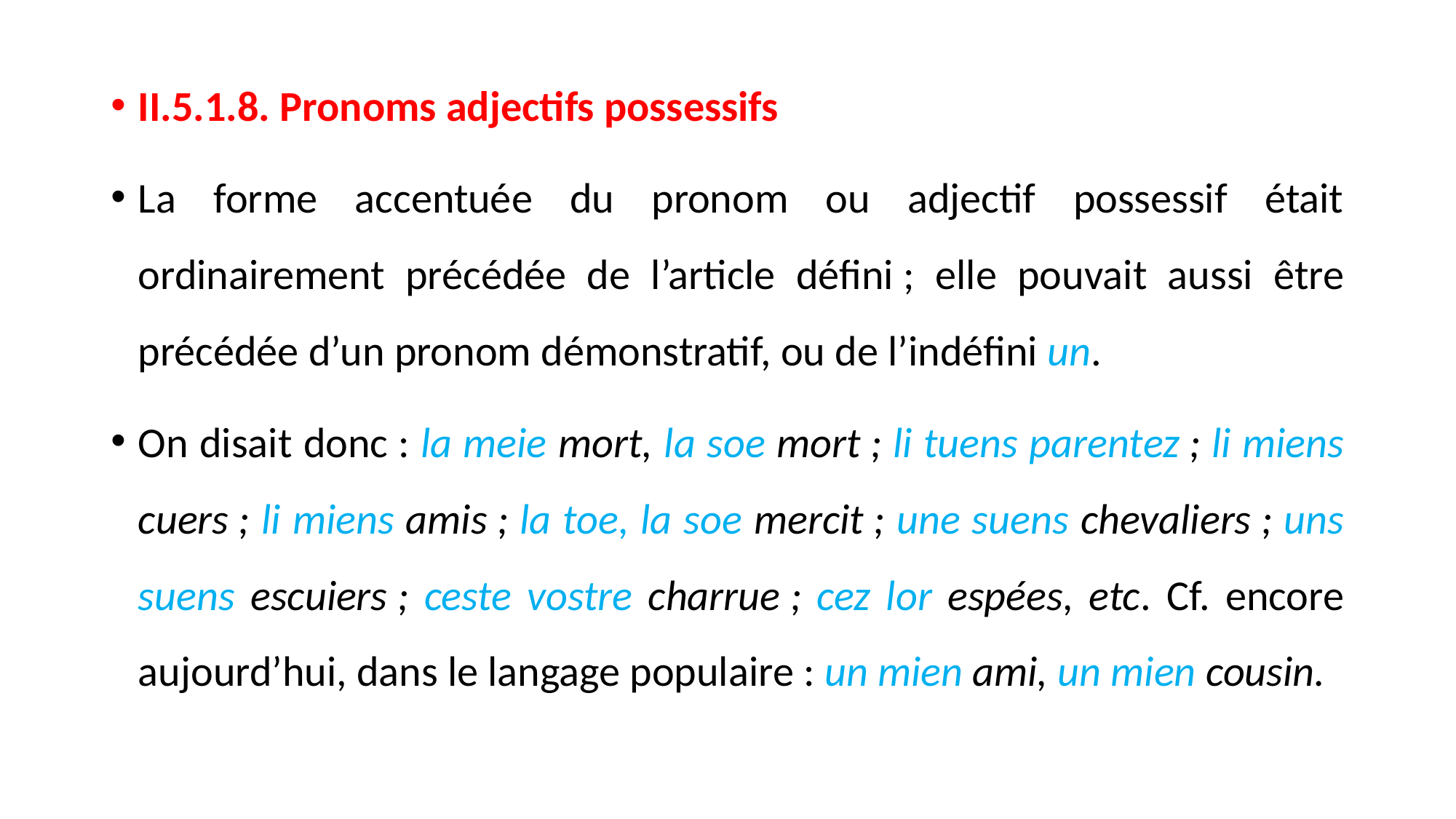

II.5.1.8. Pronoms adjectifs possessifs
La forme accentuée du pronom ou adjectif possessif était ordinairement précédée de l’article défini ; elle pouvait aussi être précédée d’un pronom démonstratif, ou de l’indéfini un.
On disait donc : la meie mort, la soe mort ; li tuens parentez ; li miens cuers ; li miens amis ; la toe, la soe mercit ; une suens chevaliers ; uns suens escuiers ; ceste vostre charrue ; cez lor espées, etc. Cf. encore aujourd’hui, dans le langage populaire : un mien ami, un mien cousin.